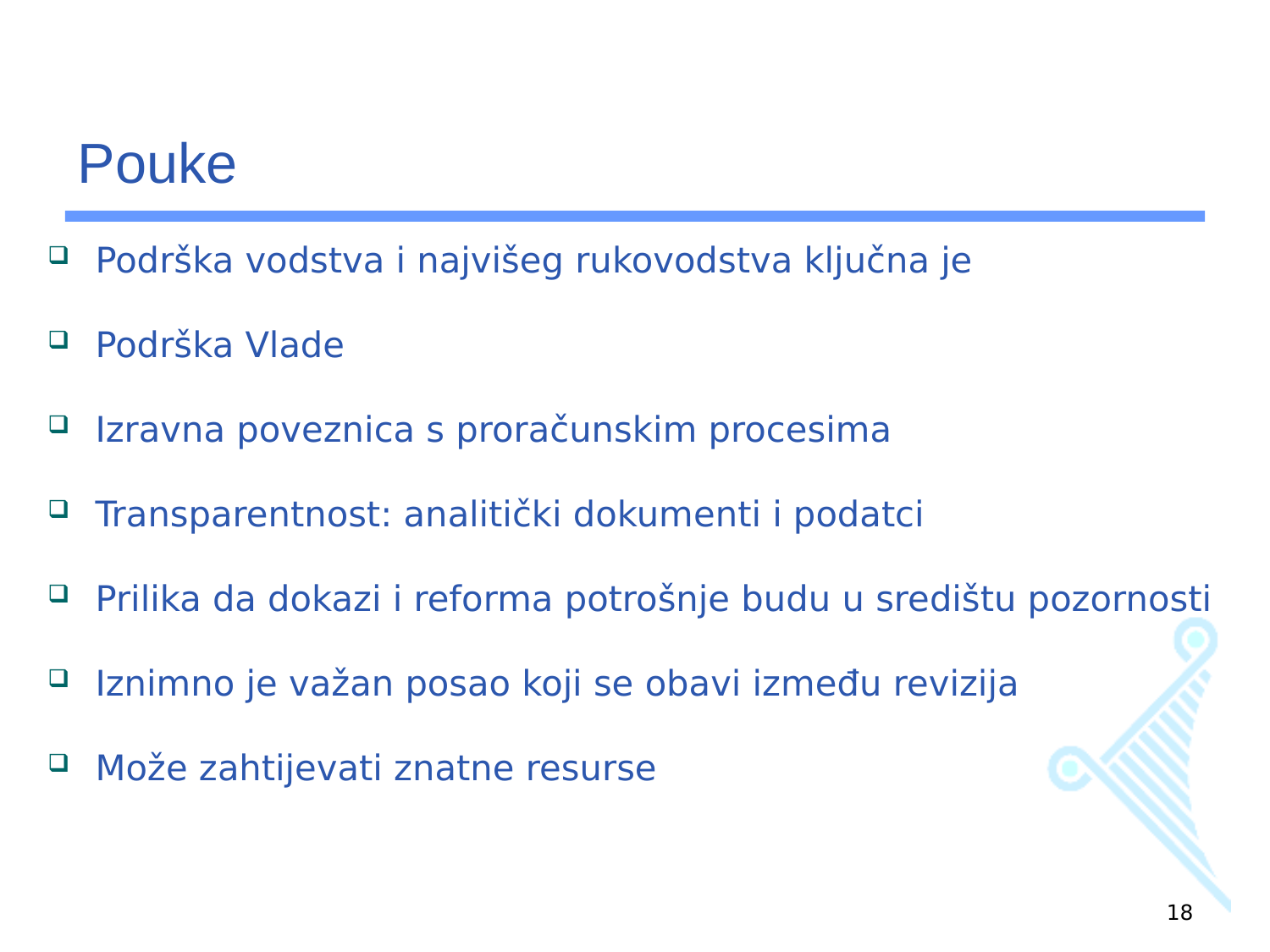

# Pouke
Podrška vodstva i najvišeg rukovodstva ključna je

Podrška Vlade

Izravna poveznica s proračunskim procesima

Transparentnost: analitički dokumenti i podatci

Prilika da dokazi i reforma potrošnje budu u središtu pozornosti

Iznimno je važan posao koji se obavi između revizija

Može zahtijevati znatne resurse
18